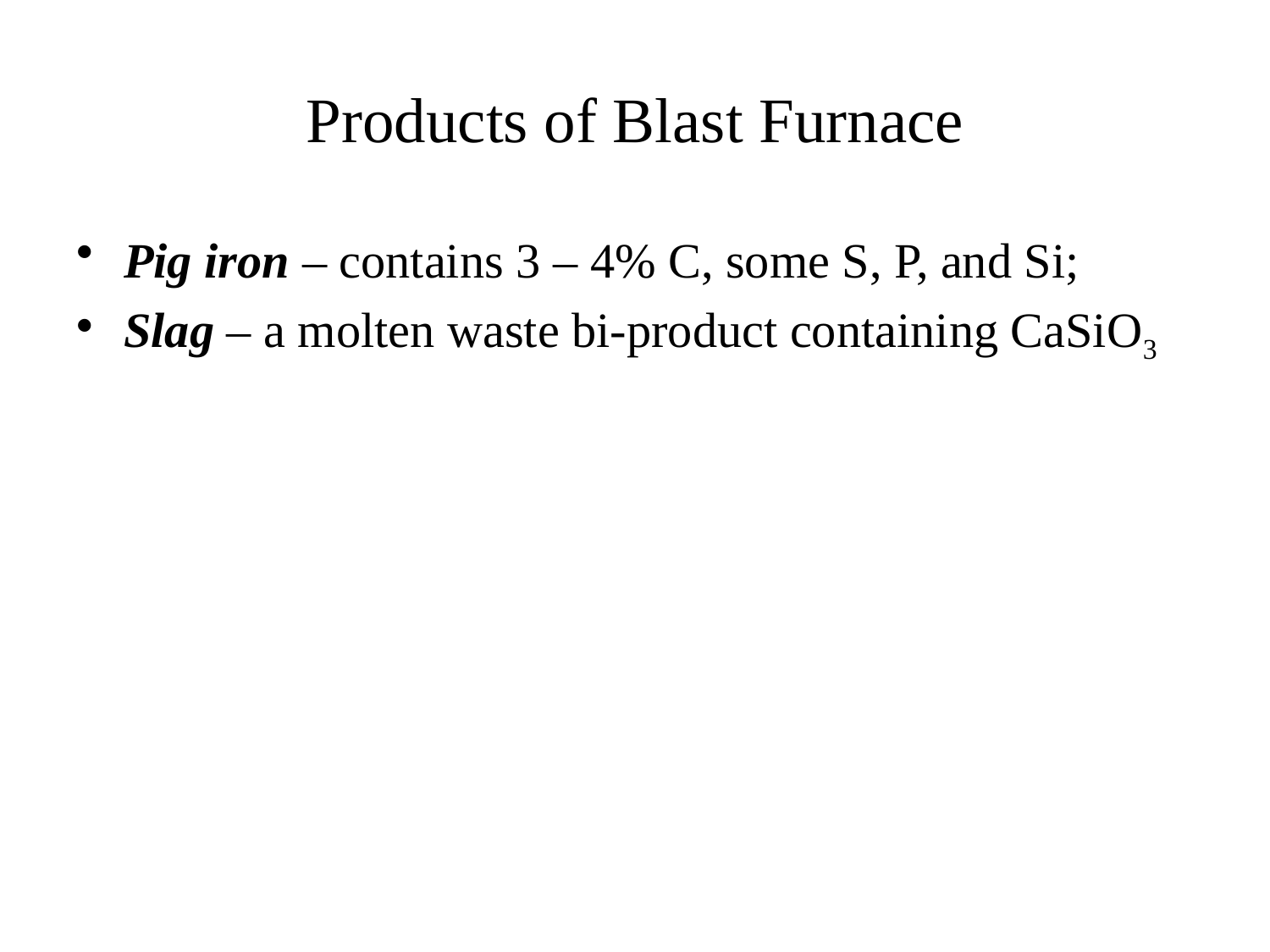

# Products of Blast Furnace
Pig iron – contains 3 – 4% C, some S, P, and Si;
Slag – a molten waste bi-product containing CaSiO3